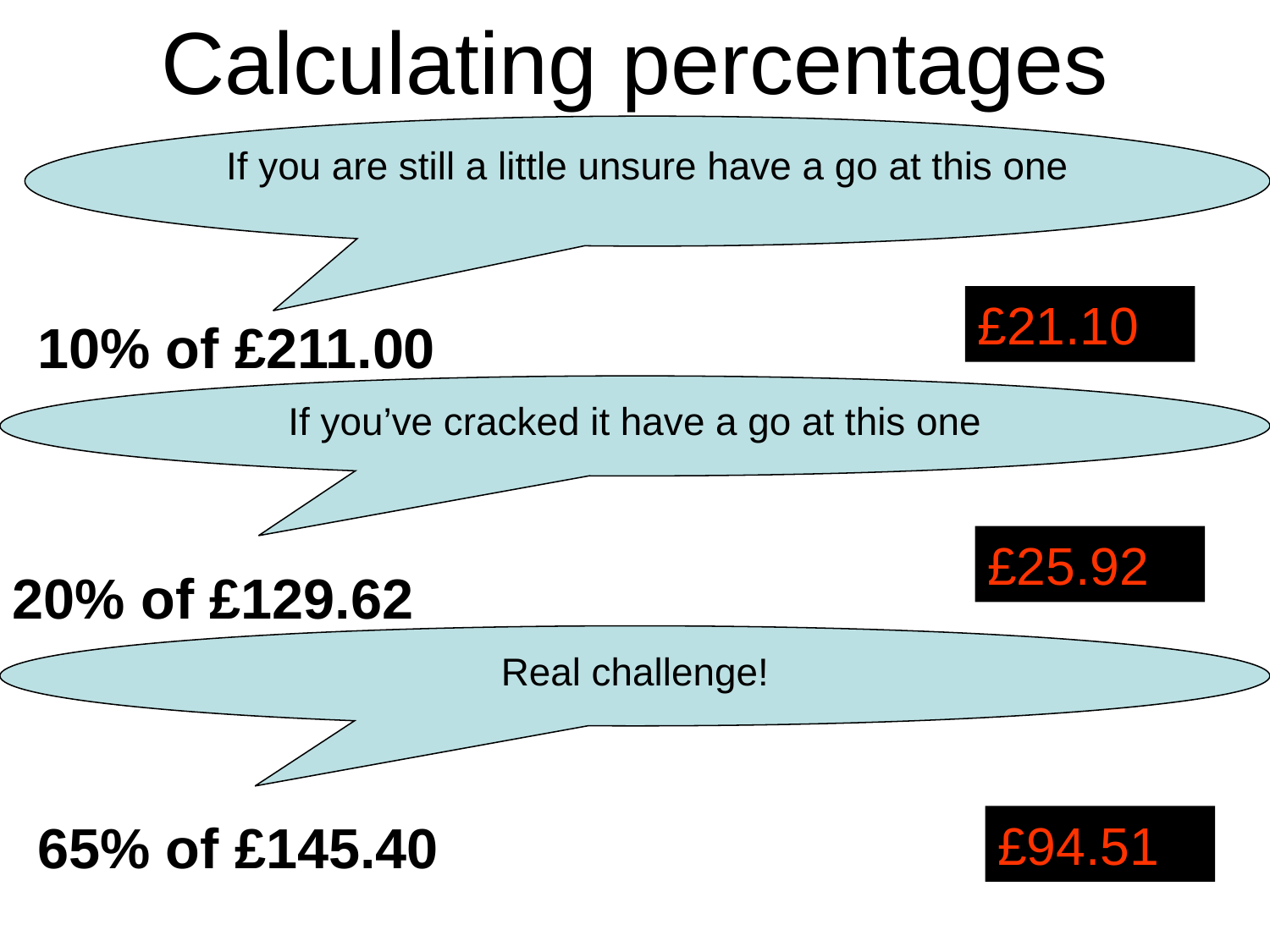

Calculating percentages

If you are still a little unsure have a go at this one
£21.10
10% of £211.00
If you’ve cracked it have a go at this one
£25.92
20% of £129.62
Real challenge!
65% of £145.40
£94.51